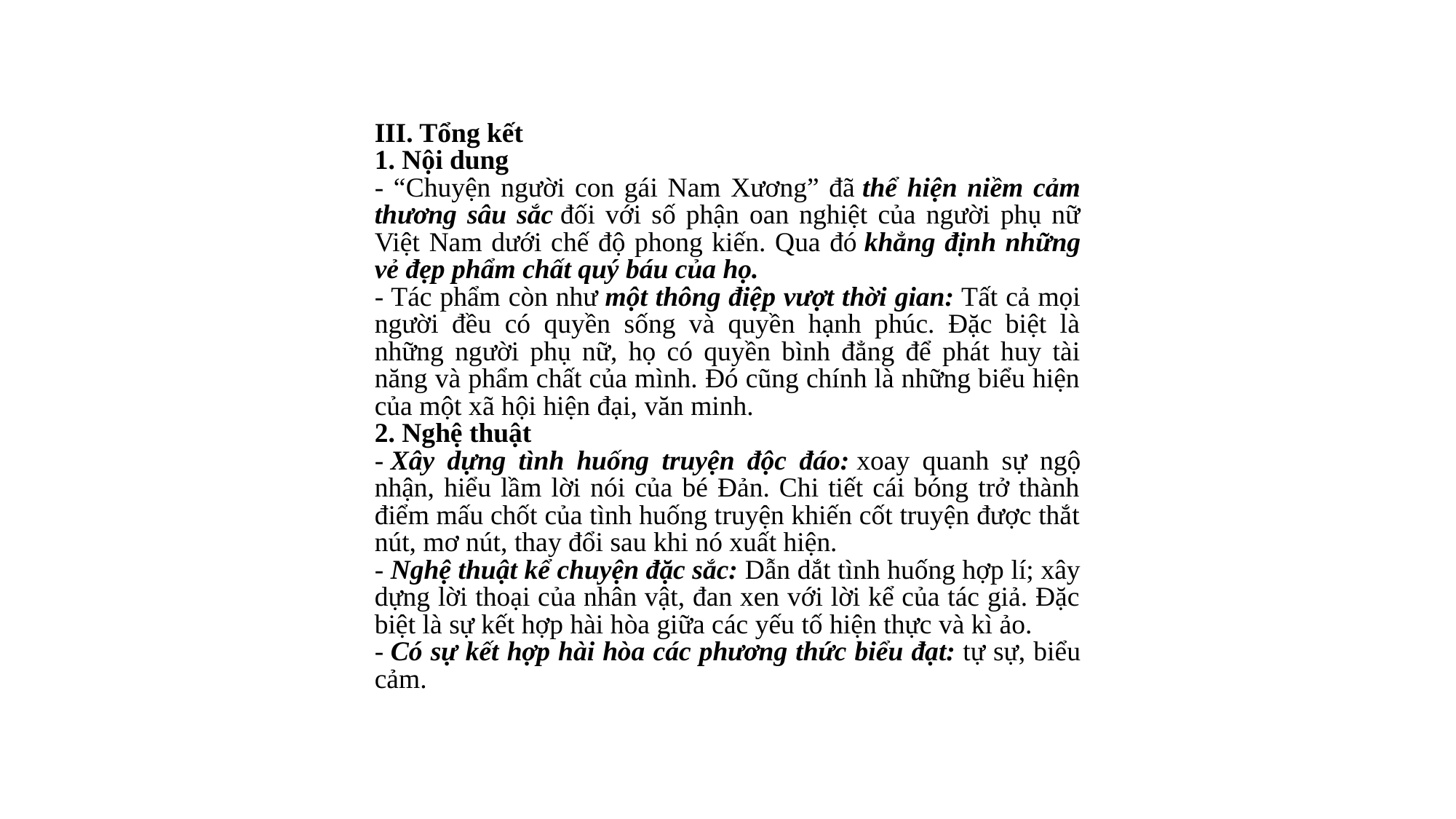

III. Tổng kết
1. Nội dung
- “Chuyện người con gái Nam Xương” đã thể hiện niềm cảm thương sâu sắc đối với số phận oan nghiệt của người phụ nữ Việt Nam dưới chế độ phong kiến. Qua đó khẳng định những vẻ đẹp phẩm chất quý báu của họ.
- Tác phẩm còn như một thông điệp vượt thời gian: Tất cả mọi người đều có quyền sống và quyền hạnh phúc. Đặc biệt là những người phụ nữ, họ có quyền bình đẳng để phát huy tài năng và phẩm chất của mình. Đó cũng chính là những biểu hiện của một xã hội hiện đại, văn minh.
2. Nghệ thuật
- Xây dựng tình huống truyện độc đáo: xoay quanh sự ngộ nhận, hiểu lầm lời nói của bé Đản. Chi tiết cái bóng trở thành điểm mấu chốt của tình huống truyện khiến cốt truyện được thắt nút, mơ nút, thay đổi sau khi nó xuất hiện.
- Nghệ thuật kể chuyện đặc sắc: Dẫn dắt tình huống hợp lí; xây dựng lời thoại của nhân vật, đan xen với lời kể của tác giả. Đặc biệt là sự kết hợp hài hòa giữa các yếu tố hiện thực và kì ảo.
- Có sự kết hợp hài hòa các phương thức biểu đạt: tự sự, biểu cảm.